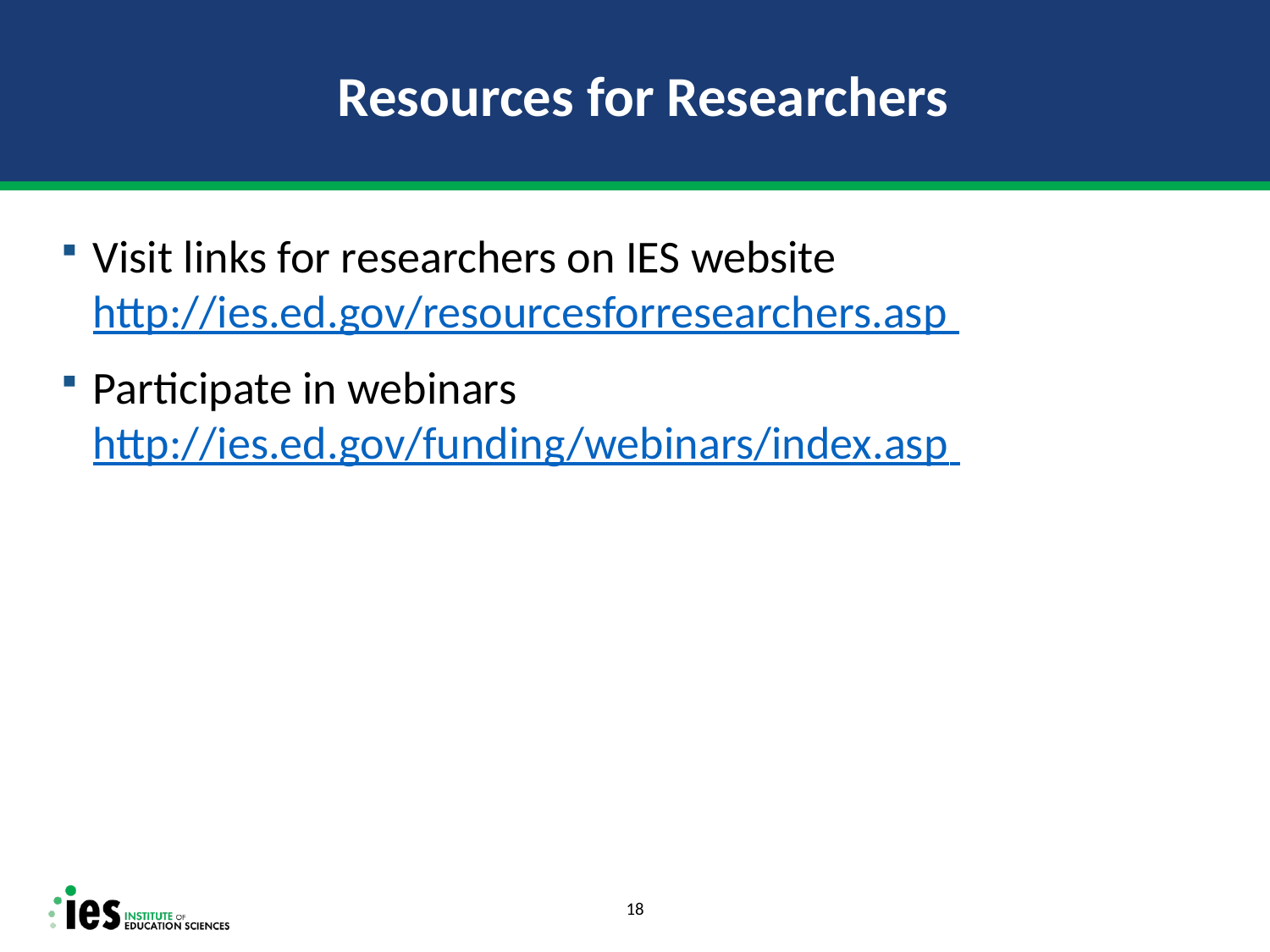

# Resources for Researchers
Visit links for researchers on IES website http://ies.ed.gov/resourcesforresearchers.asp
Participate in webinars http://ies.ed.gov/funding/webinars/index.asp

18